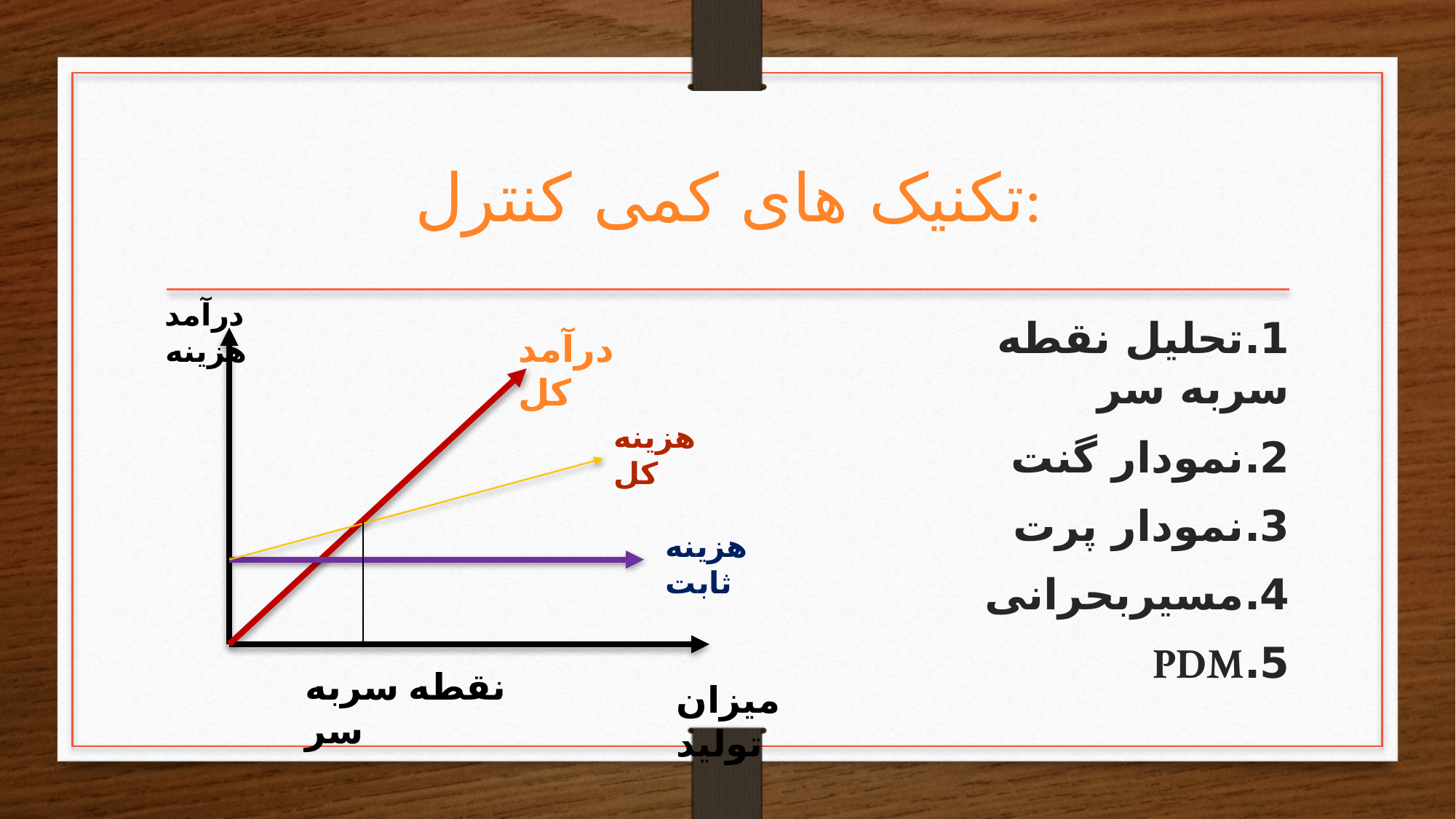

# تکنیک های کمی کنترل:
درآمد هزینه
1.	تحلیل نقطه سربه سر
2.	نمودار گنت
3.	نمودار پرت
4.	مسیربحرانی
5.	PDM

درآمد کل
هزینه کل
هزینه ثابت
نقطه سربه سر
میزان تولید